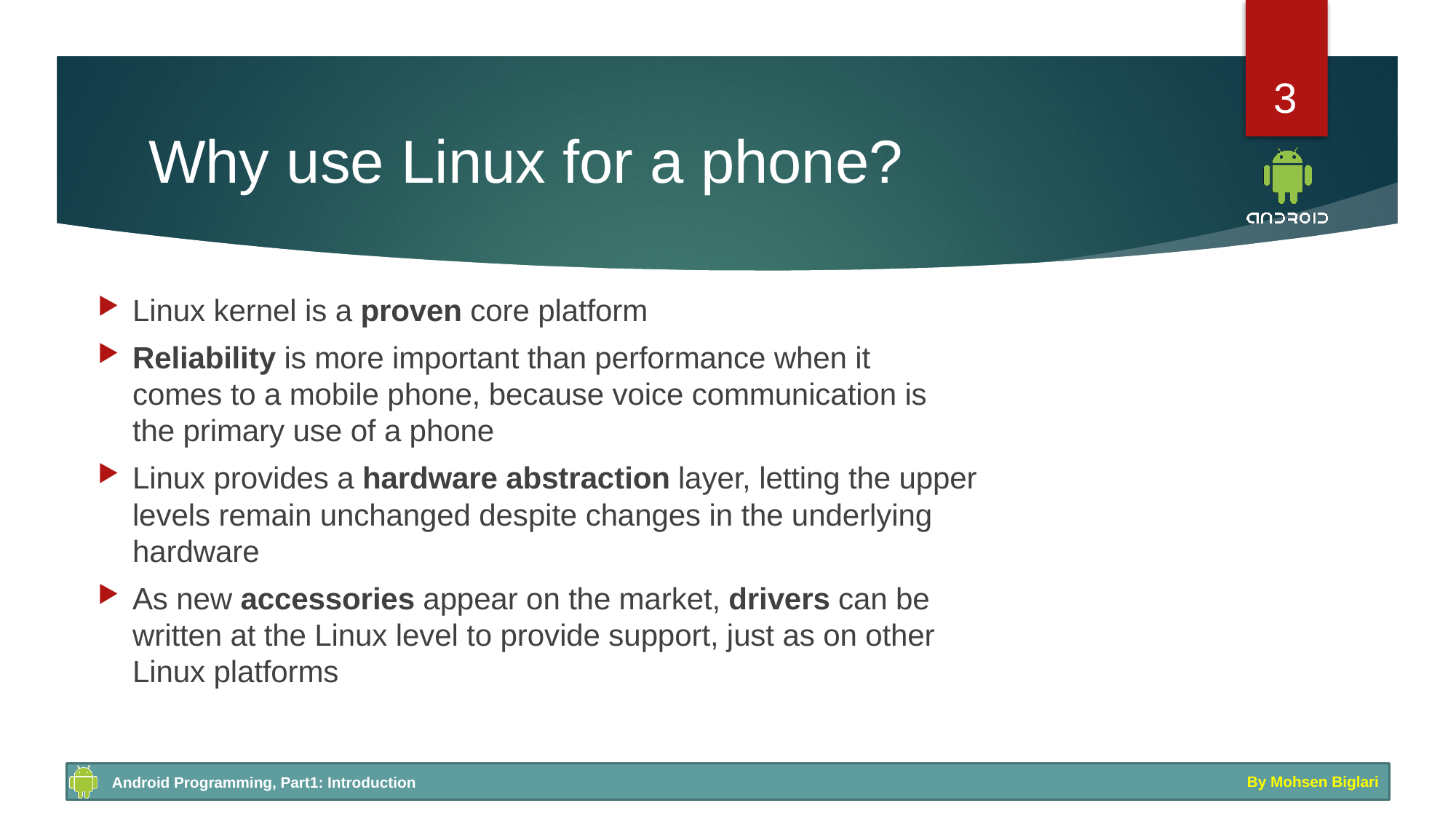

3
# Why use Linux for a phone?
Linux kernel is a proven core platform
Reliability is more important than performance when it
comes to a mobile phone, because voice communication is
the primary use of a phone
Linux provides a hardware abstraction layer, letting the upper
levels remain unchanged despite changes in the underlying
hardware
As new accessories appear on the market, drivers can be
written at the Linux level to provide support, just as on other
Linux platforms
Android Programming, Part1: Introduction
By Mohsen Biglari